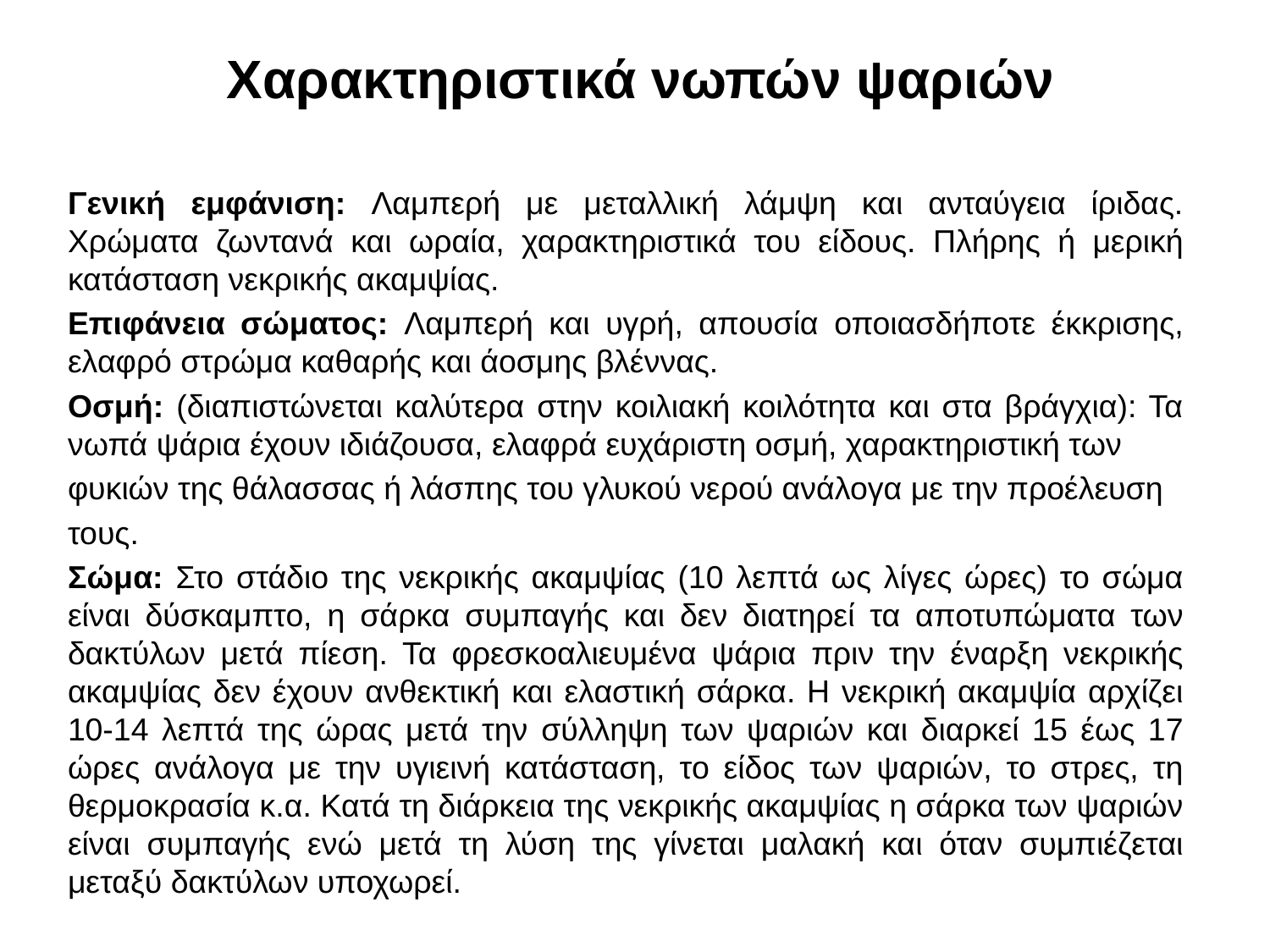

# Χαρακτηριστικά νωπών ψαριών
Γενική εμφάνιση: Λαμπερή με μεταλλική λάμψη και ανταύγεια ίριδας. Χρώματα ζωντανά και ωραία, χαρακτηριστικά του είδους. Πλήρης ή μερική κατάσταση νεκρικής ακαμψίας.
Επιφάνεια σώματος: Λαμπερή και υγρή, απουσία οποιασδήποτε έκκρισης, ελαφρό στρώμα καθαρής και άοσμης βλέννας.
Οσμή: (διαπιστώνεται καλύτερα στην κοιλιακή κοιλότητα και στα βράγχια): Τα νωπά ψάρια έχουν ιδιάζουσα, ελαφρά ευχάριστη οσμή, χαρακτηριστική των
φυκιών της θάλασσας ή λάσπης του γλυκού νερού ανάλογα με την προέλευση
τους.
Σώμα: Στο στάδιο της νεκρικής ακαμψίας (10 λεπτά ως λίγες ώρες) το σώμα είναι δύσκαμπτο, η σάρκα συμπαγής και δεν διατηρεί τα αποτυπώματα των δακτύλων μετά πίεση. Τα φρεσκοαλιευμένα ψάρια πριν την έναρξη νεκρικής ακαμψίας δεν έχουν ανθεκτική και ελαστική σάρκα. Η νεκρική ακαμψία αρχίζει 10-14 λεπτά της ώρας μετά την σύλληψη των ψαριών και διαρκεί 15 έως 17 ώρες ανάλογα με την υγιεινή κατάσταση, το είδος των ψαριών, το στρες, τη θερμοκρασία κ.α. Κατά τη διάρκεια της νεκρικής ακαμψίας η σάρκα των ψαριών είναι συμπαγής ενώ μετά τη λύση της γίνεται μαλακή και όταν συμπιέζεται μεταξύ δακτύλων υποχωρεί.